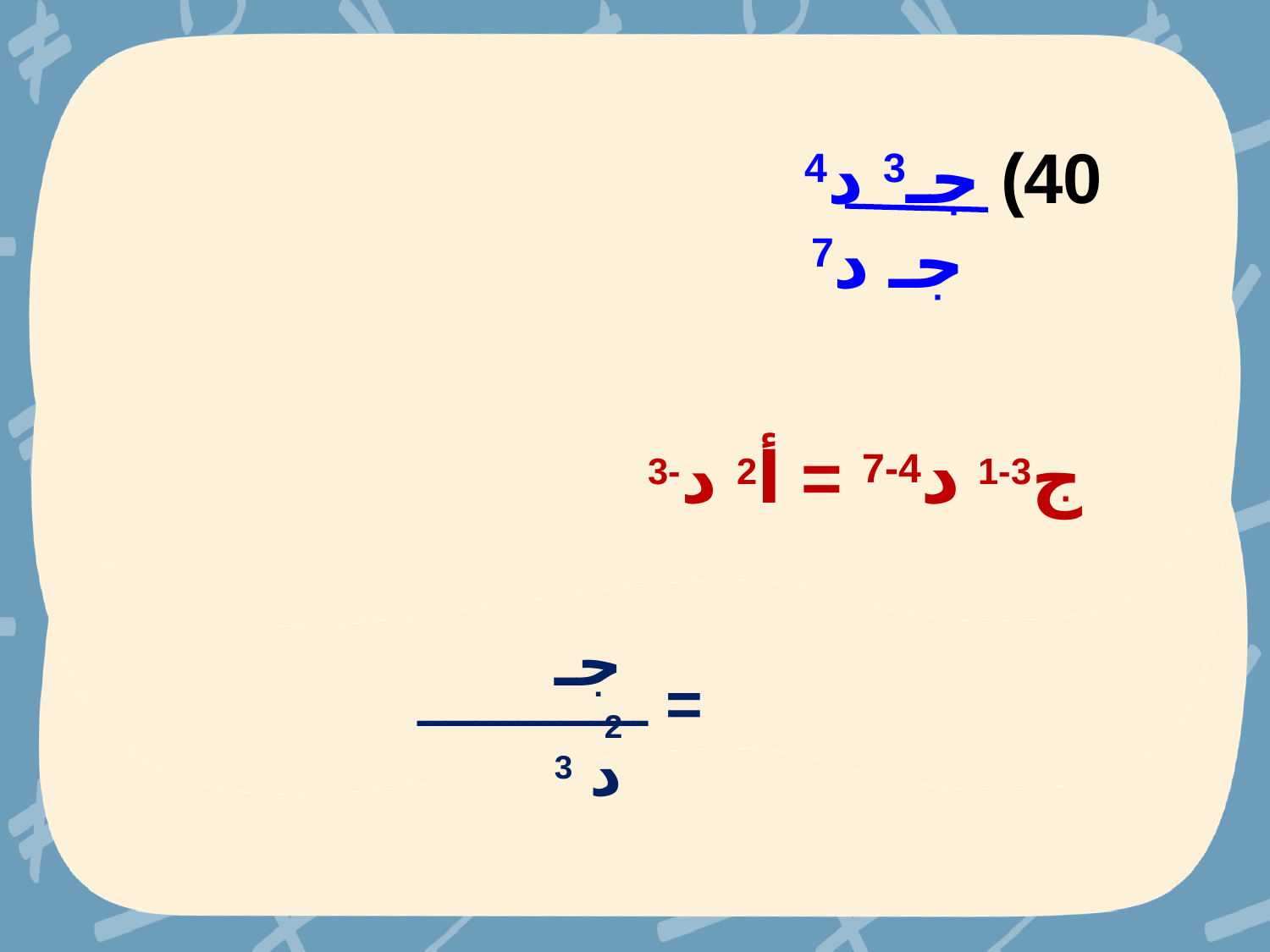

40) جـ3 د4
       جـ د7
ج3-1 د4-7 = أ2 د-3
جـ 2
= ــــــــــــــــ
د 3